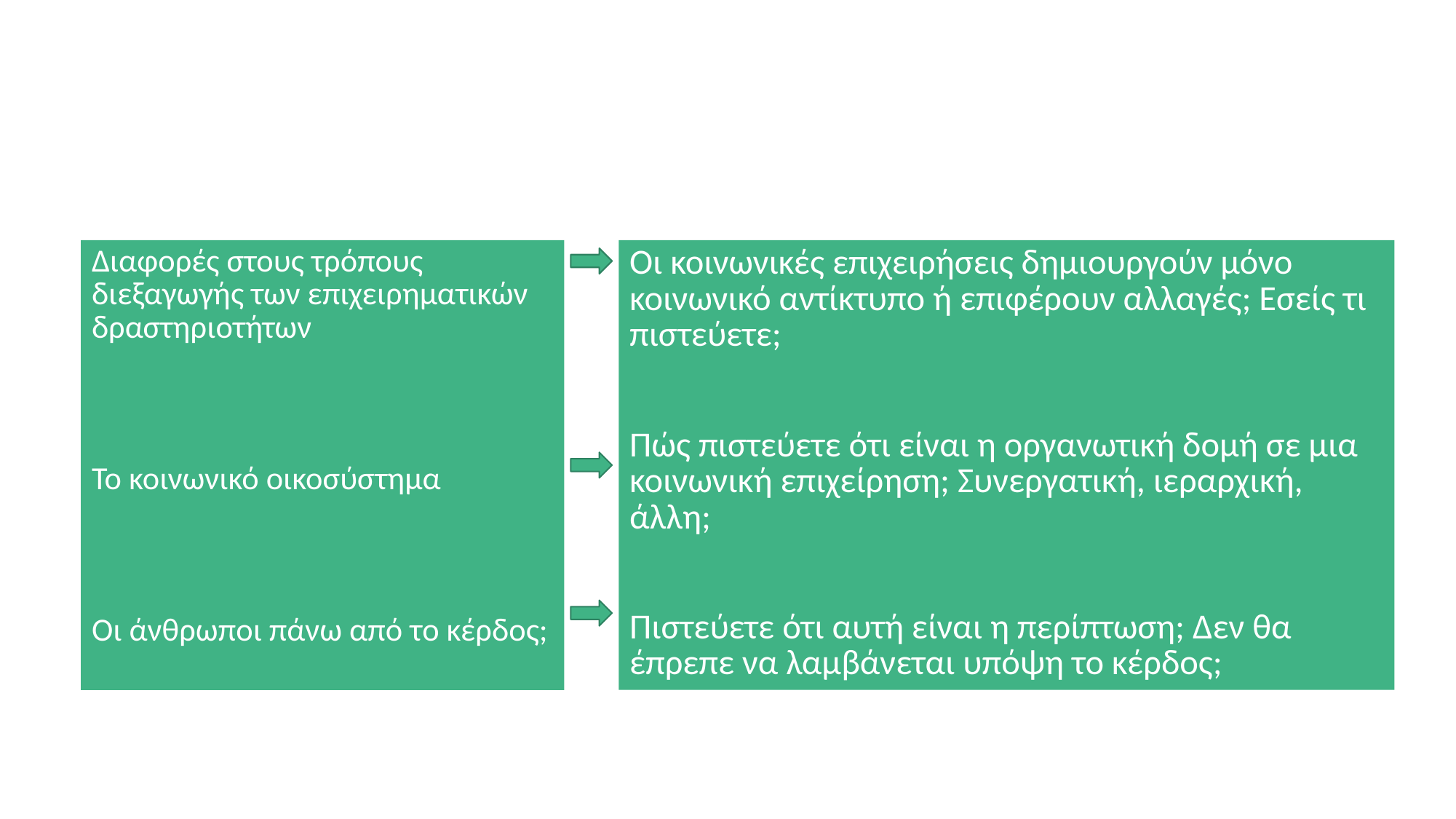

#
Οι κοινωνικές επιχειρήσεις δημιουργούν μόνο κοινωνικό αντίκτυπο ή επιφέρουν αλλαγές; Εσείς τι πιστεύετε;

Πώς πιστεύετε ότι είναι η οργανωτική δομή σε μια κοινωνική επιχείρηση; Συνεργατική, ιεραρχική, άλλη;

Πιστεύετε ότι αυτή είναι η περίπτωση; Δεν θα έπρεπε να λαμβάνεται υπόψη το κέρδος;
Διαφορές στους τρόπους διεξαγωγής των επιχειρηματικών δραστηριοτήτων

Το κοινωνικό οικοσύστημα

Οι άνθρωποι πάνω από το κέρδος;